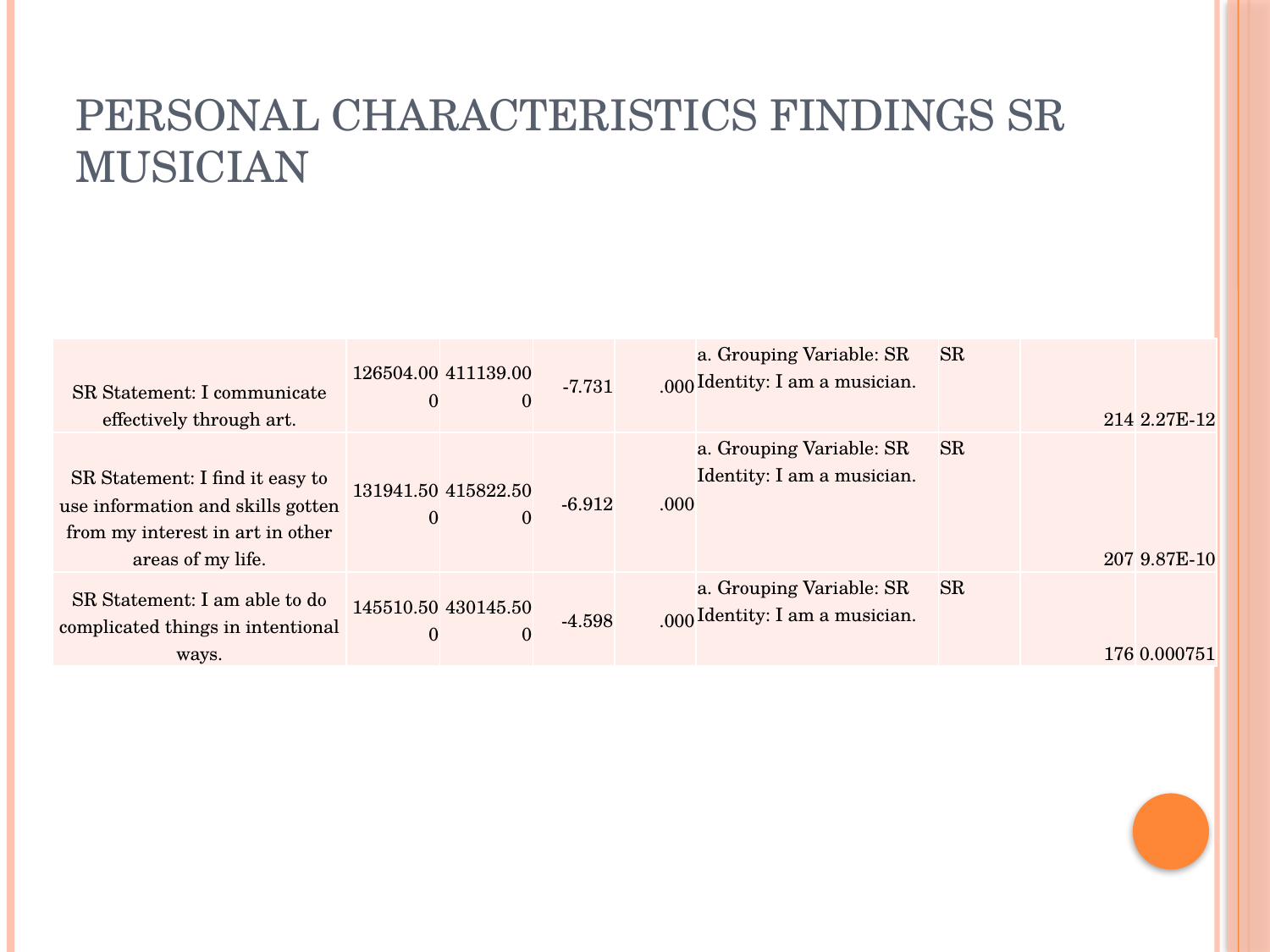

# Personal Characteristics Findings SR Musician
| SR Statement: I communicate effectively through art. | 126504.000 | 411139.000 | -7.731 | .000 | a. Grouping Variable: SR Identity: I am a musician. | SR | 214 | 2.27E-12 |
| --- | --- | --- | --- | --- | --- | --- | --- | --- |
| SR Statement: I find it easy to use information and skills gotten from my interest in art in other areas of my life. | 131941.500 | 415822.500 | -6.912 | .000 | a. Grouping Variable: SR Identity: I am a musician. | SR | 207 | 9.87E-10 |
| SR Statement: I am able to do complicated things in intentional ways. | 145510.500 | 430145.500 | -4.598 | .000 | a. Grouping Variable: SR Identity: I am a musician. | SR | 176 | 0.000751 |